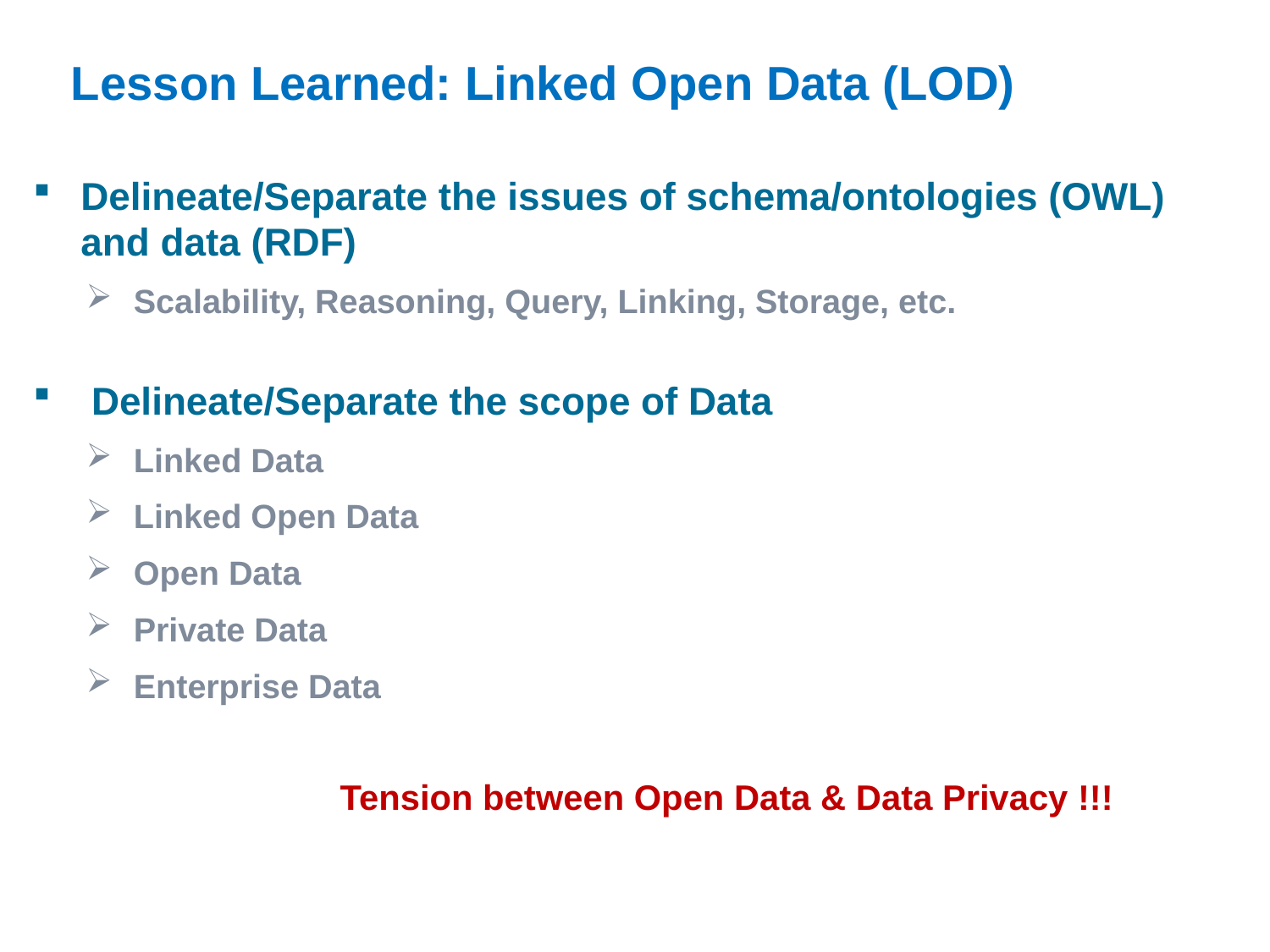

# Lesson Learned: Linked Open Data (LOD)
Delineate/Separate the issues of schema/ontologies (OWL) and data (RDF)
Scalability, Reasoning, Query, Linking, Storage, etc.

 Delineate/Separate the scope of Data
Linked Data
Linked Open Data
Open Data
Private Data
Enterprise Data

		Tension between Open Data & Data Privacy !!!